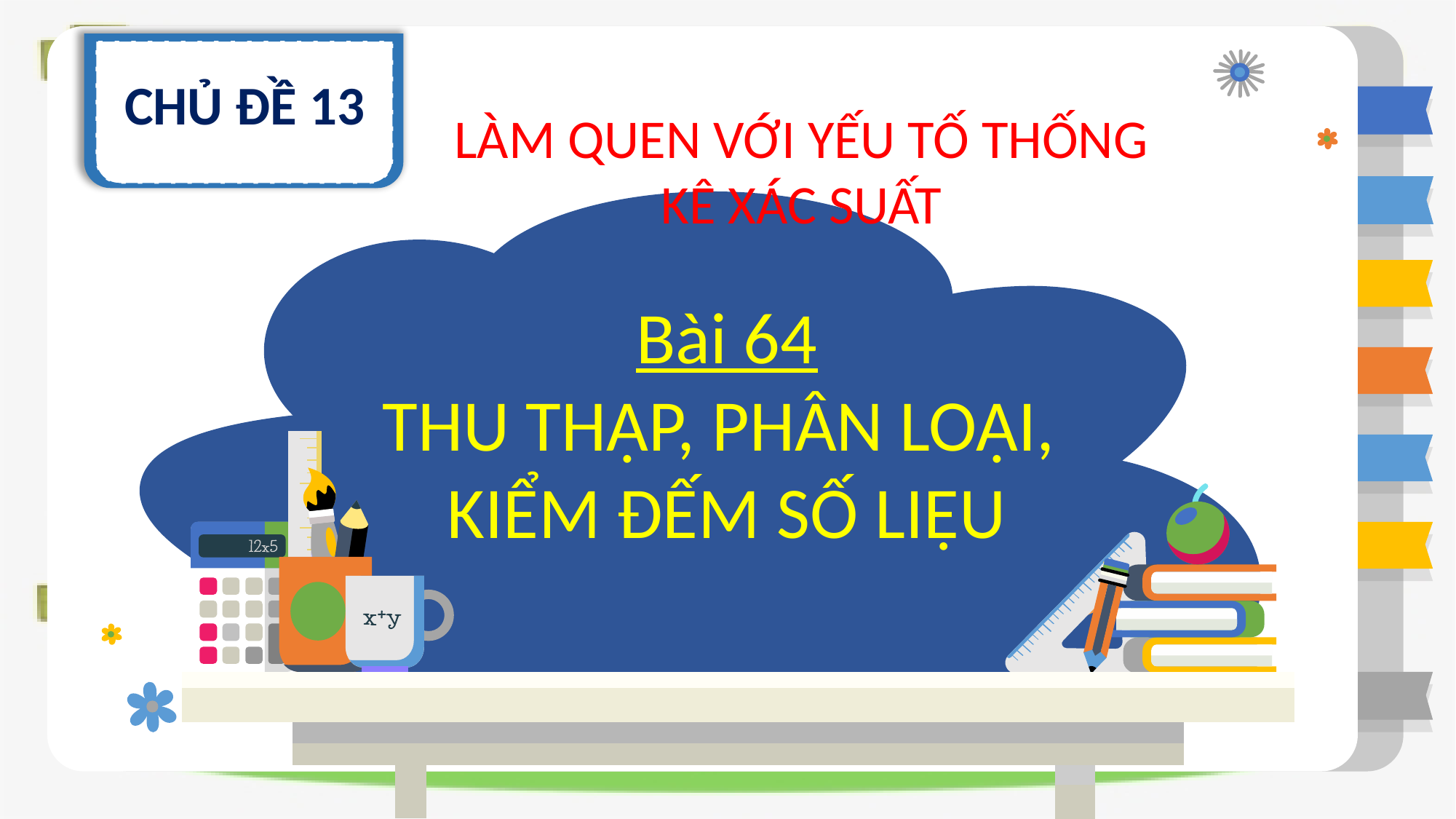

CHỦ ĐỀ 13
LÀM QUEN VỚI YẾU TỐ THỐNG KÊ XÁC SUẤT
Bài 64
THU THẬP, PHÂN LOẠI,
KIỂM ĐẾM SỐ LIỆU